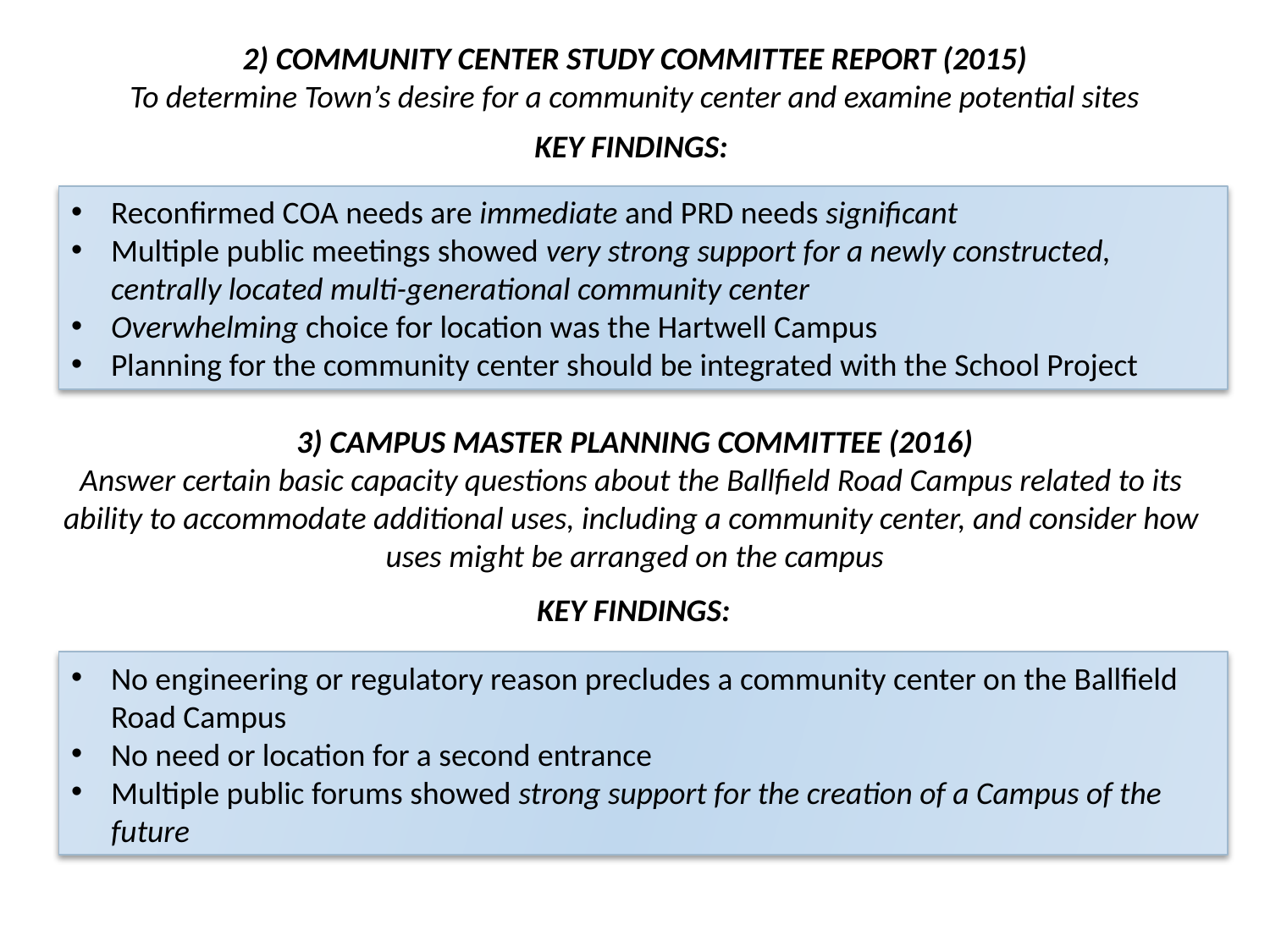

2) COMMUNITY CENTER STUDY COMMITTEE REPORT (2015)
To determine Town’s desire for a community center and examine potential sites
KEY FINDINGS:
Reconfirmed COA needs are immediate and PRD needs significant
Multiple public meetings showed very strong support for a newly constructed, centrally located multi-generational community center
Overwhelming choice for location was the Hartwell Campus
Planning for the community center should be integrated with the School Project
3) CAMPUS MASTER PLANNING COMMITTEE (2016)
Answer certain basic capacity questions about the Ballfield Road Campus related to its
ability to accommodate additional uses, including a community center, and consider how
uses might be arranged on the campus
KEY FINDINGS:
No engineering or regulatory reason precludes a community center on the Ballfield Road Campus
No need or location for a second entrance
Multiple public forums showed strong support for the creation of a Campus of the future